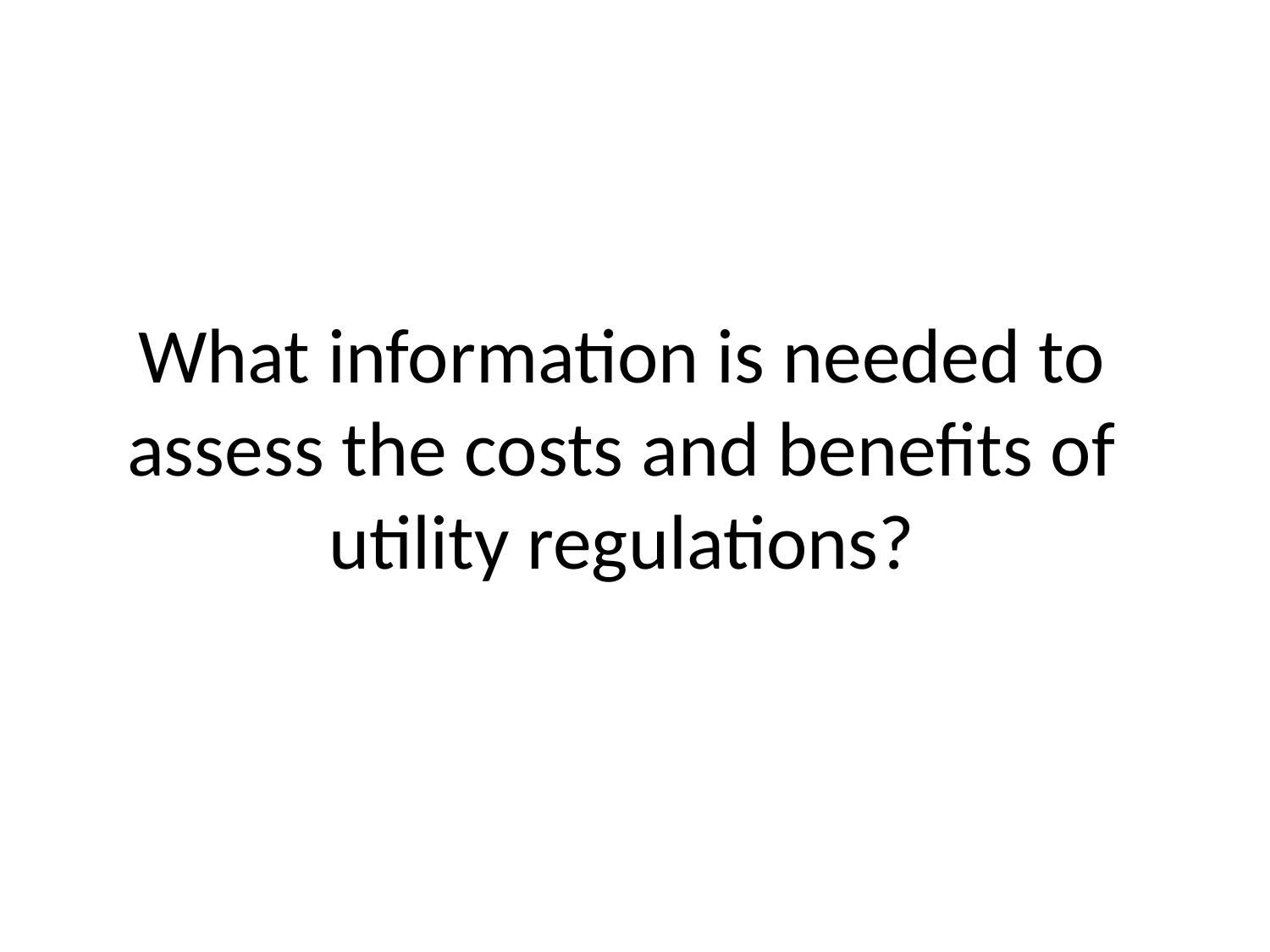

# What information is needed to assess the costs and benefits of utility regulations?